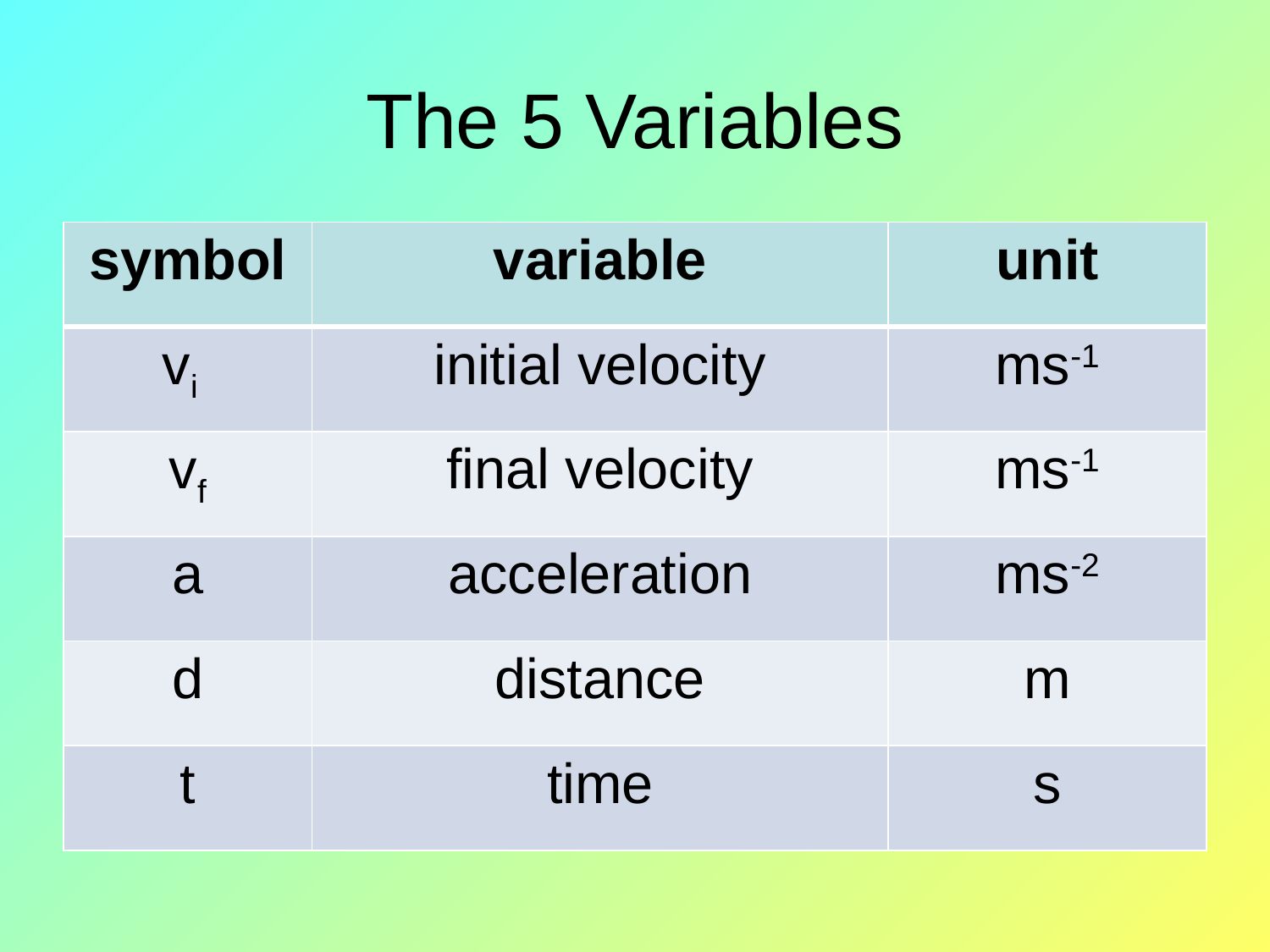

# The 5 Variables
| symbol | variable | unit |
| --- | --- | --- |
| vi | initial velocity | ms-1 |
| vf | final velocity | ms-1 |
| a | acceleration | ms-2 |
| d | distance | m |
| t | time | s |